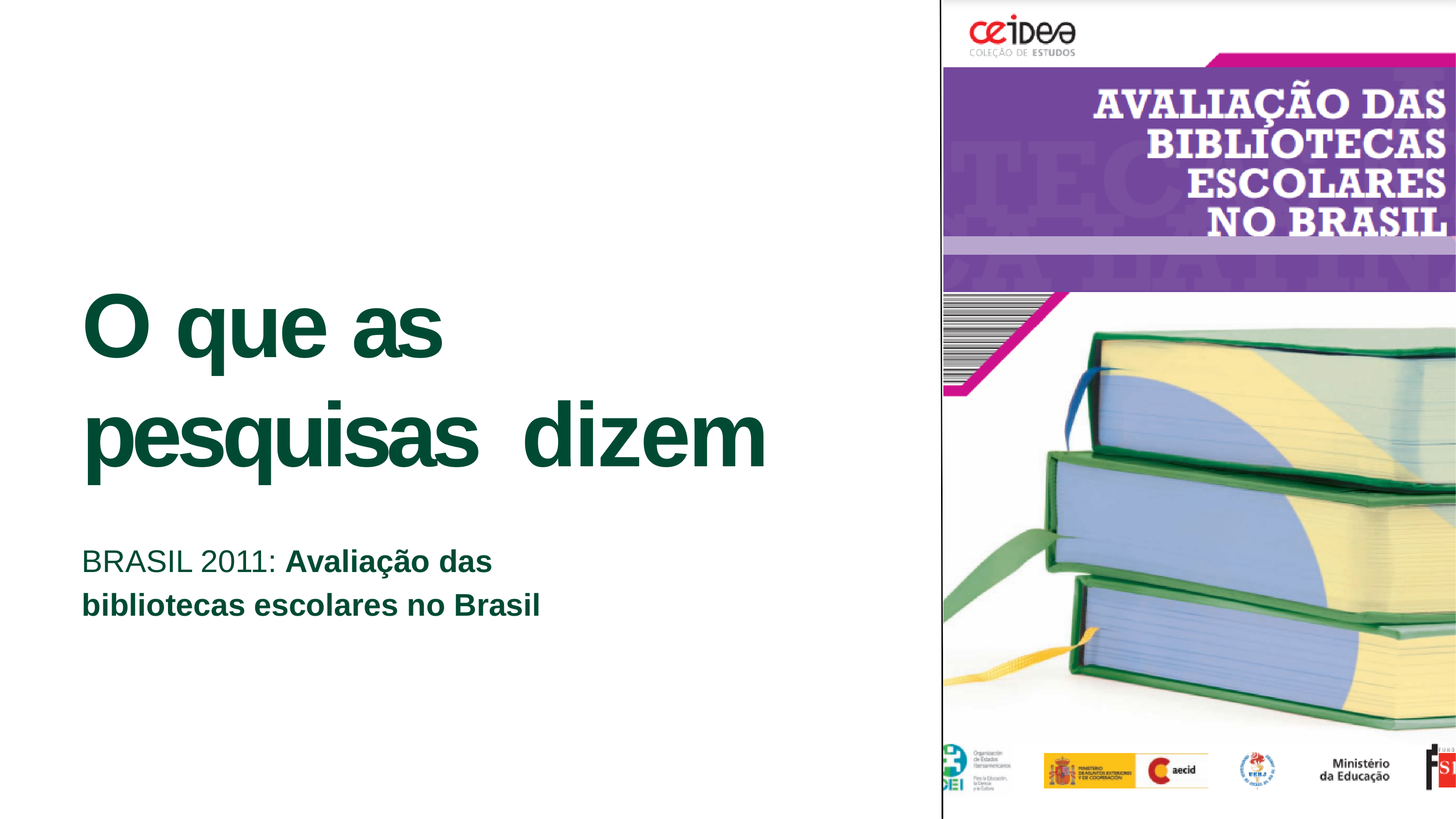

O que as pesquisas  dizem
BRASIL 2011: Avaliação das  bibliotecas escolares no Brasil